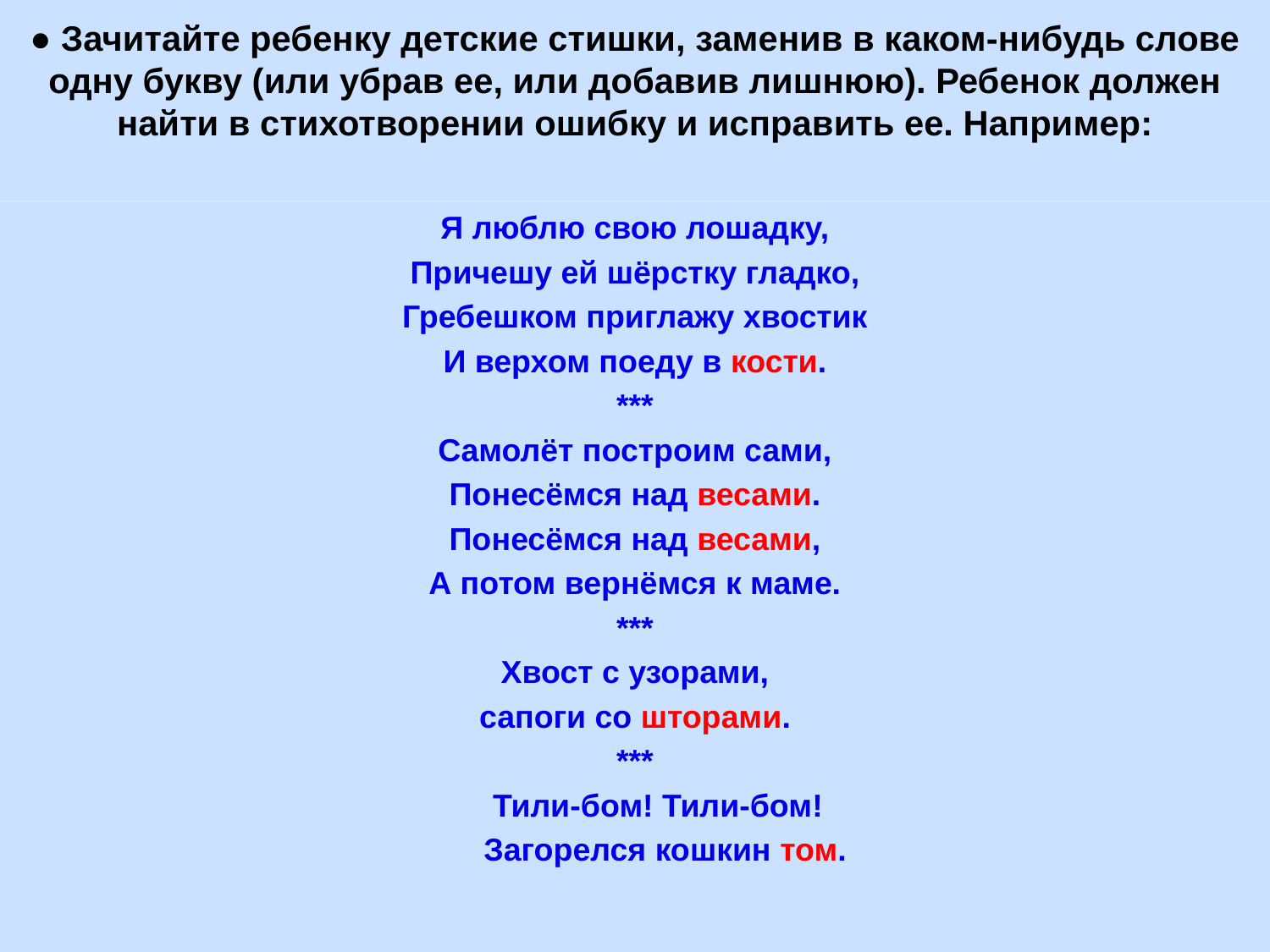

# ● Зачитайте ребенку детские стишки, заменив в каком-нибудь слове одну букву (или убрав ее, или добавив лишнюю). Ребенок должен найти в стихотворении ошибку и исправить ее. Например:
Я люблю свою лошадку,
Причешу ей шёрстку гладко,
Гребешком приглажу хвостик
И верхом поеду в кости.
***
Самолёт построим сами,
Понесёмся над весами.
Понесёмся над весами,
А потом вернёмся к маме.
***
Хвост с узорами,
сапоги со шторами.
***
                                                      Тили-бом! Тили-бом!
                                                     Загорелся кошкин том.